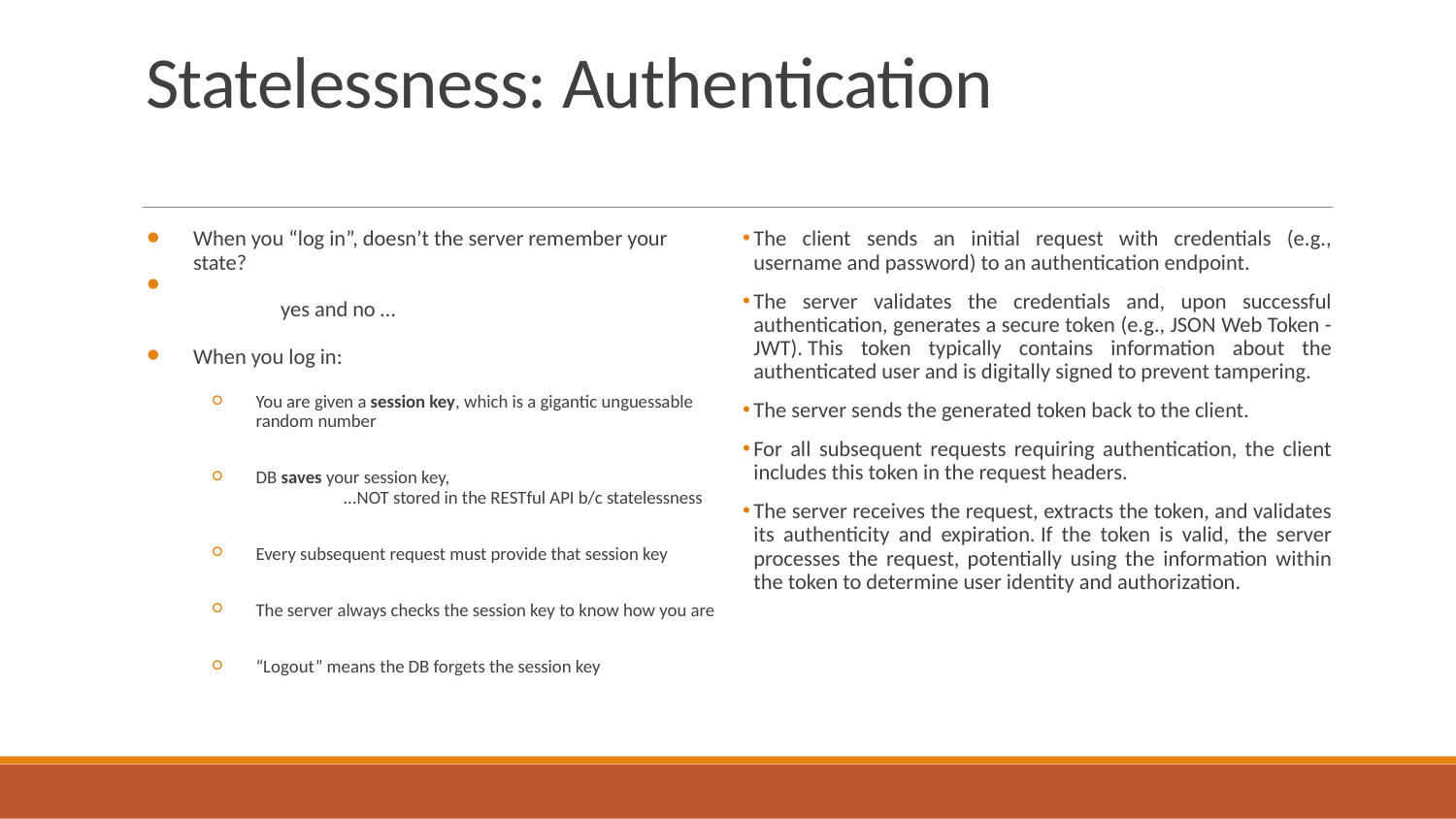

# Statelessness: Authentication
When you “log in”, doesn’t the server remember your state?
	yes and no …

When you log in:

You are given a session key, which is a gigantic unguessable random number

DB saves your session key,
					...NOT stored in the RESTful API b/c statelessness

Every subsequent request must provide that session key

The server always checks the session key to know how you are

“Logout” means the DB forgets the session key

The client sends an initial request with credentials (e.g., username and password) to an authentication endpoint.
The server validates the credentials and, upon successful authentication, generates a secure token (e.g., JSON Web Token - JWT). This token typically contains information about the authenticated user and is digitally signed to prevent tampering.
The server sends the generated token back to the client.
For all subsequent requests requiring authentication, the client includes this token in the request headers.
The server receives the request, extracts the token, and validates its authenticity and expiration. If the token is valid, the server processes the request, potentially using the information within the token to determine user identity and authorization.